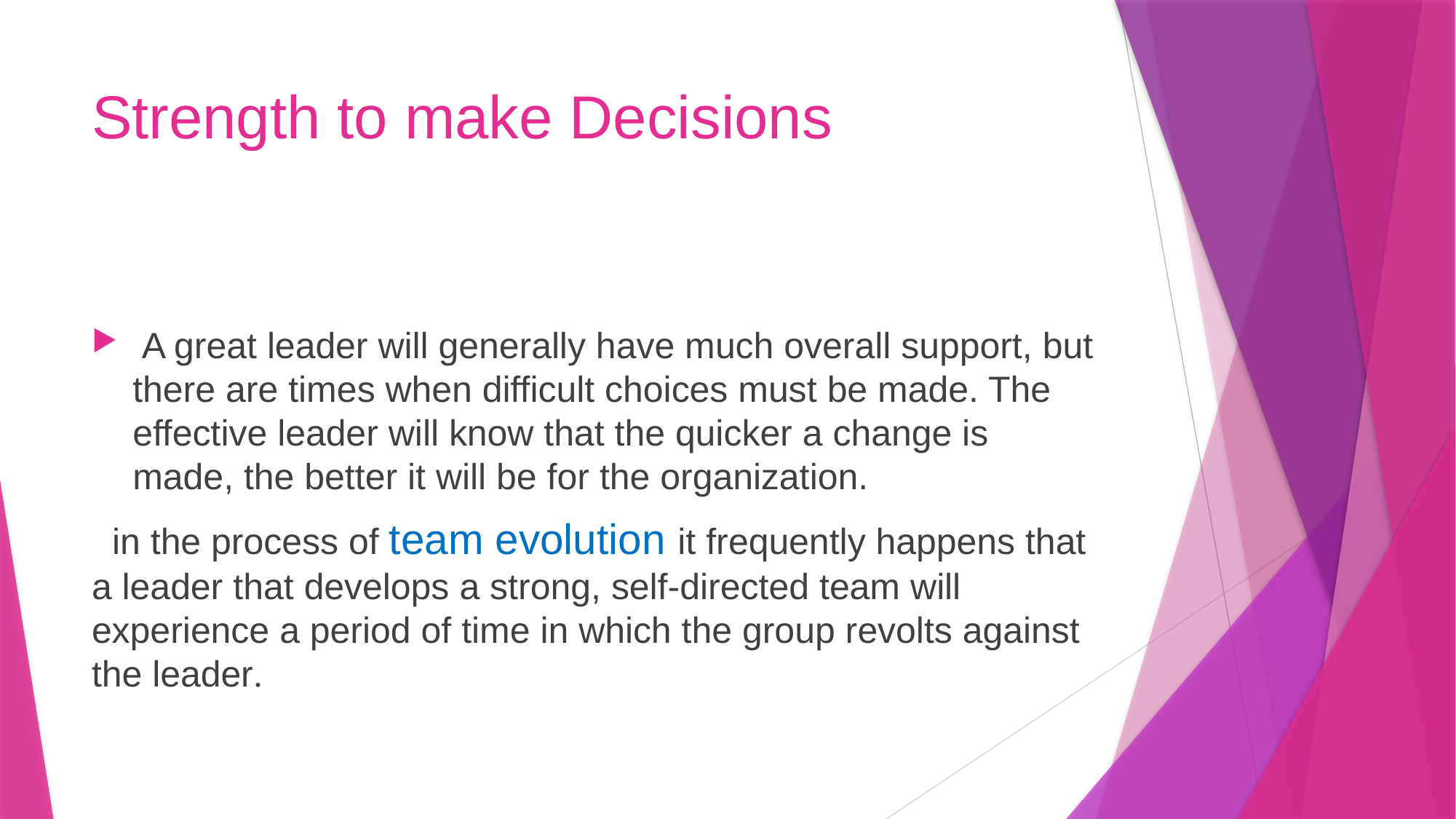

# Strength to make Decisions

 A great leader will generally have much overall support, but there are times when difficult choices must be made. The effective leader will know that the quicker a change is made, the better it will be for the organization.
  in the process of team evolution it frequently happens that a leader that develops a strong, self-directed team will experience a period of time in which the group revolts against the leader.